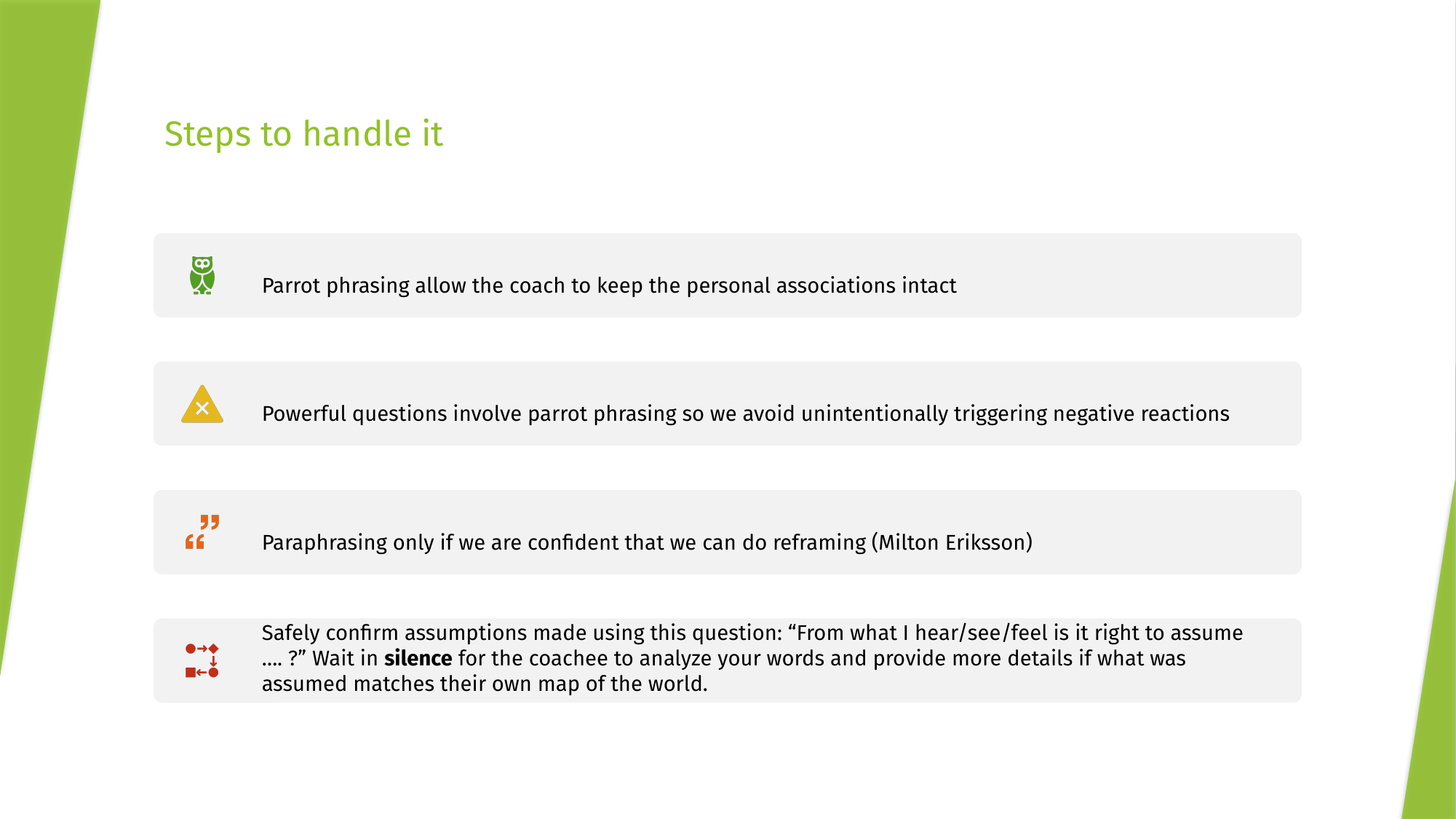

# Steps to handle it
Parrot phrasing allow the coach to keep the personal associations intact
Powerful questions involve parrot phrasing so we avoid unintentionally triggering negative reactions
Paraphrasing only if we are confident that we can do reframing (Milton Eriksson)
Safely confirm assumptions made using this question: “From what I hear/see/feel is it right to assume …. ?” Wait in silence for the coachee to analyze your words and provide more details if what was assumed matches their own map of the world.